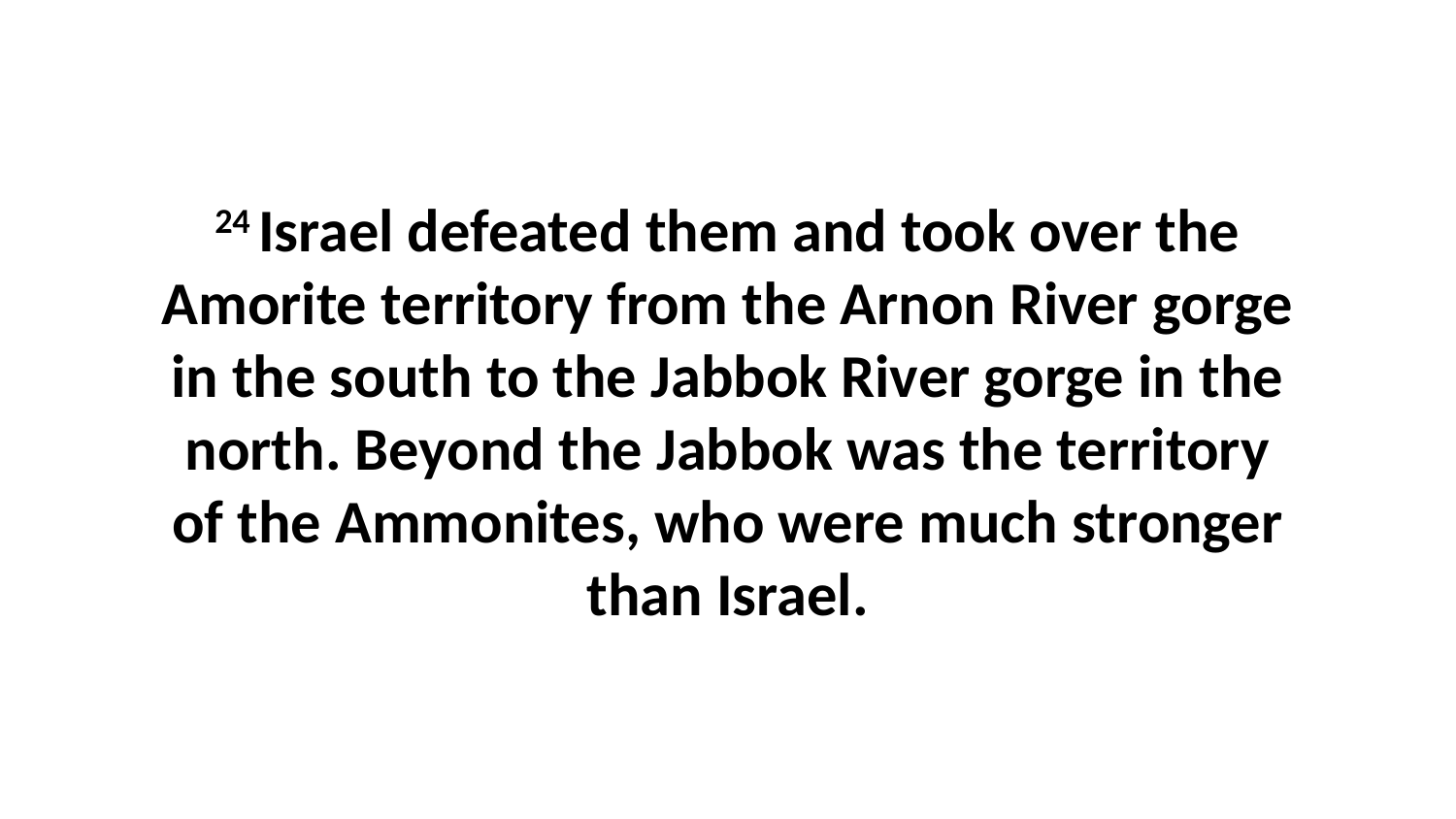

24 Israel defeated them and took over the Amorite territory from the Arnon River gorge in the south to the Jabbok River gorge in the north. Beyond the Jabbok was the territory of the Ammonites, who were much stronger than Israel.